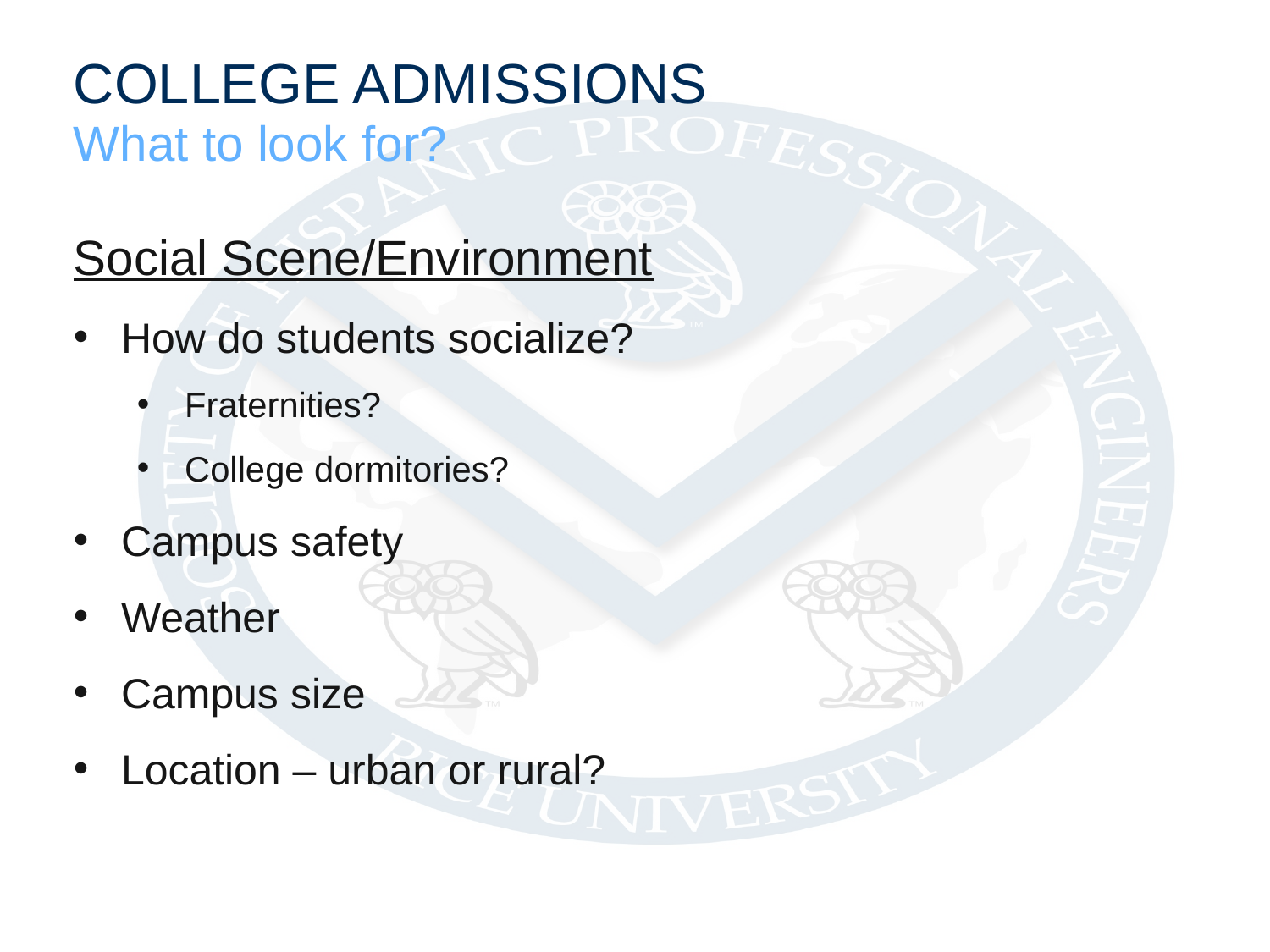

COLLEGE ADMISSIONS
What to look for?
Social Scene/Environment
How do students socialize?
Fraternities?
College dormitories?
Campus safety
Weather
Campus size
Location – urban or rural?